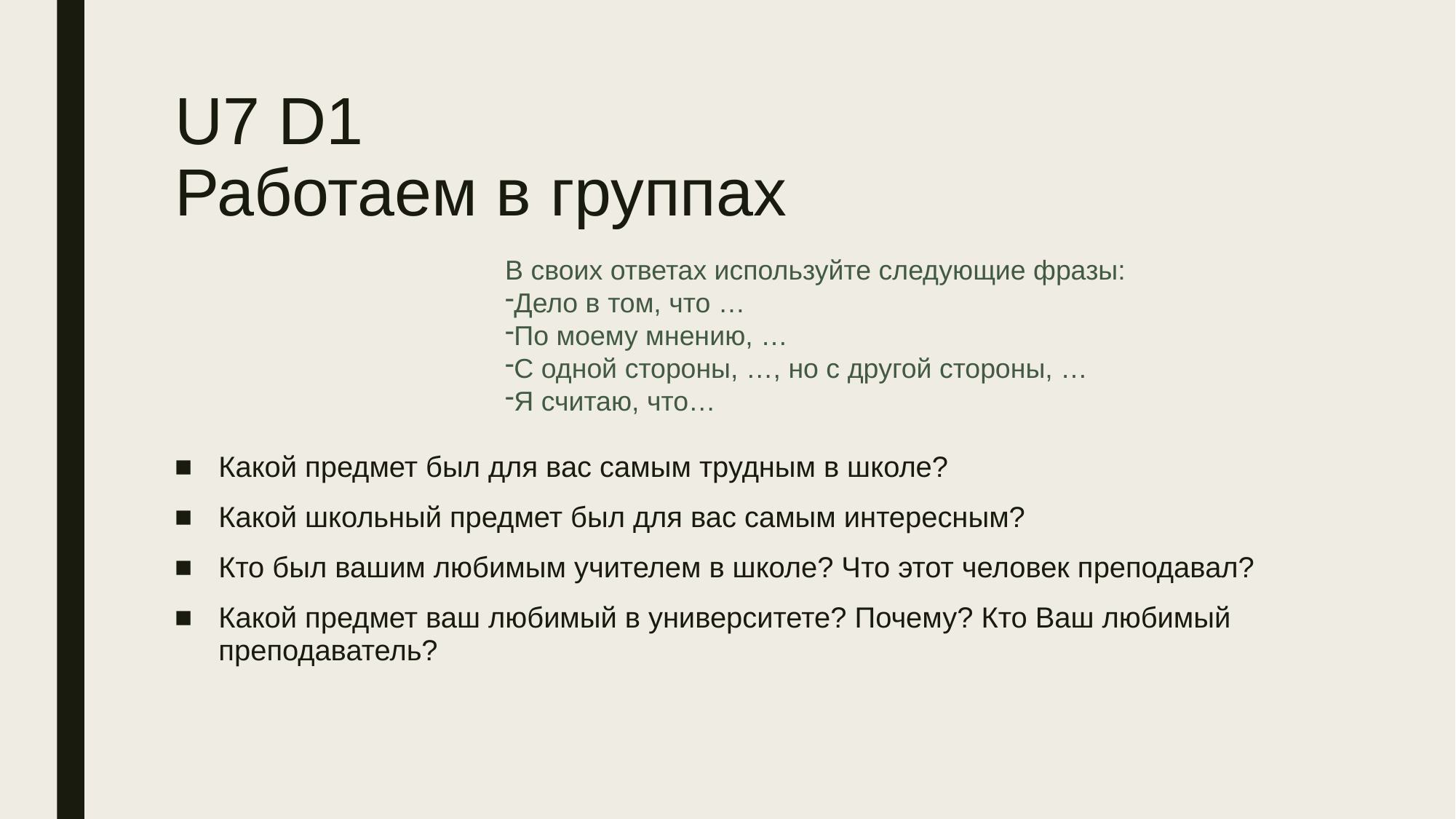

# U7 D1 Работаем в группах
В своих ответах используйте следующие фразы:
Дело в том, что …
По моему мнению, …
С одной стороны, …, но с другой стороны, …
Я считаю, что…

Какой предмет был для вас самым трудным в школе?
Какой школьный предмет был для вас самым интересным?
Кто был вашим любимым учителем в школе? Что этот человек преподавал?
Какой предмет ваш любимый в университете? Почему? Кто Ваш любимый преподаватель?